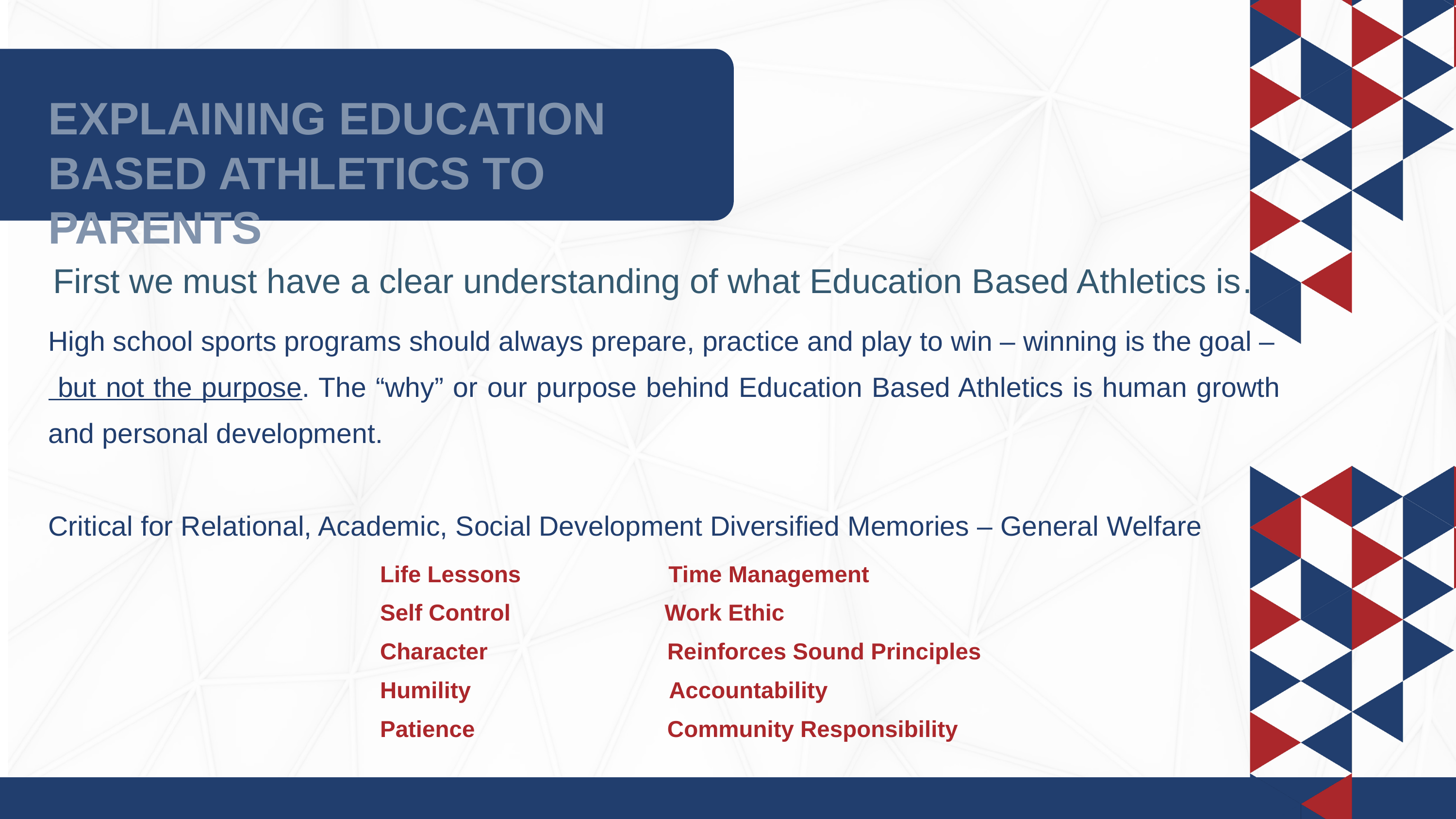

EXPLAINING EDUCATION BASED ATHLETICS TO PARENTS
First we must have a clear understanding of what Education Based Athletics is…
High school sports programs should always prepare, practice and play to win – winning is the goal –
 but not the purpose. The “why” or our purpose behind Education Based Athletics is human growth and personal development.

Critical for Relational, Academic, Social Development Diversified Memories – General Welfare

Life Lessons                       Time Management
Self Control                        Work Ethic
Character                            Reinforces Sound Principles
Humility                               Accountability
Patience                              Community Responsibility